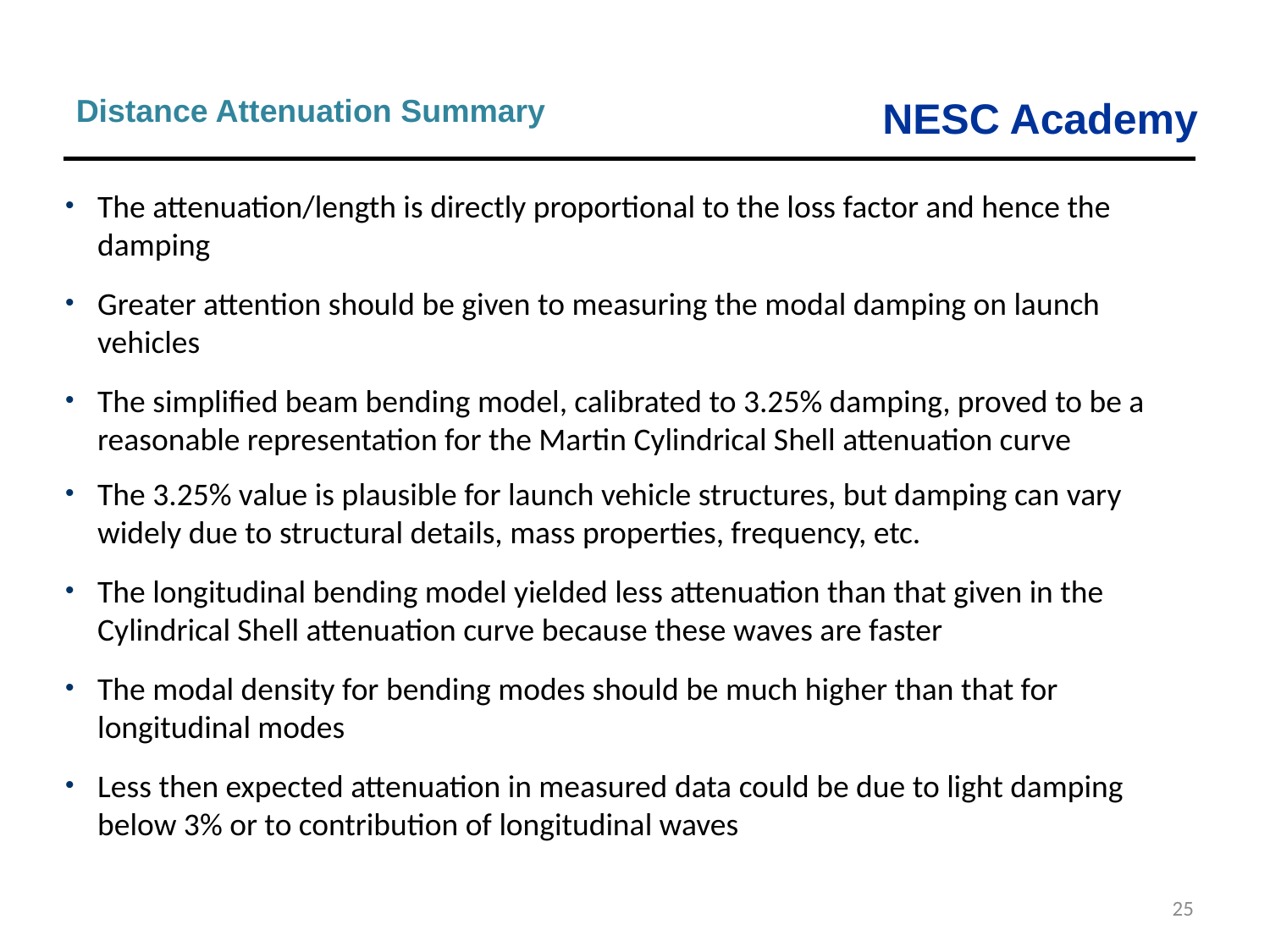

Distance Attenuation Summary
The attenuation/length is directly proportional to the loss factor and hence the damping

Greater attention should be given to measuring the modal damping on launch vehicles

The simplified beam bending model, calibrated to 3.25% damping, proved to be a reasonable representation for the Martin Cylindrical Shell attenuation curve
The 3.25% value is plausible for launch vehicle structures, but damping can vary widely due to structural details, mass properties, frequency, etc.

The longitudinal bending model yielded less attenuation than that given in the Cylindrical Shell attenuation curve because these waves are faster

The modal density for bending modes should be much higher than that for longitudinal modes

Less then expected attenuation in measured data could be due to light damping below 3% or to contribution of longitudinal waves

25